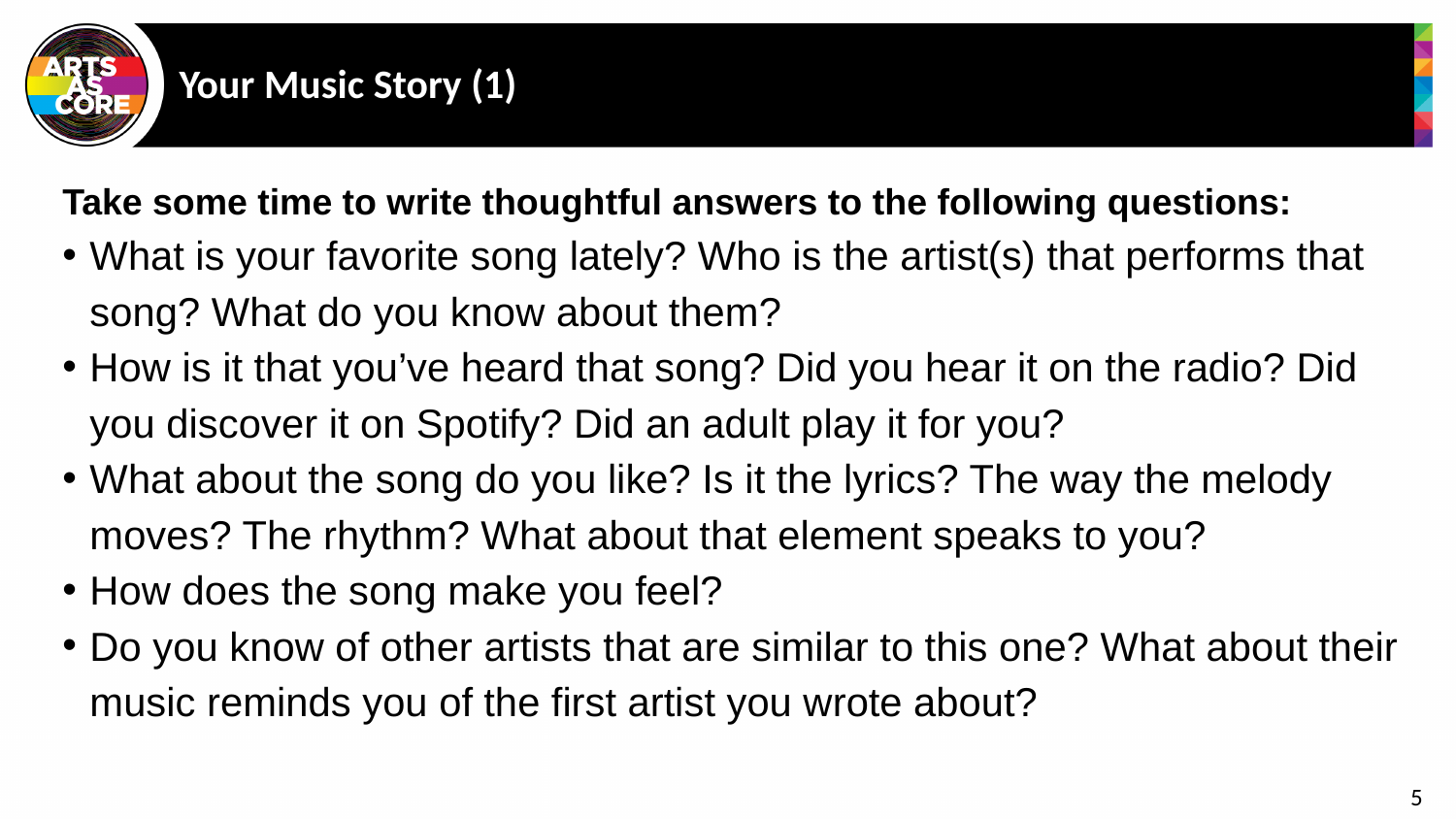

# Your Music Story (1)
Take some time to write thoughtful answers to the following questions:
What is your favorite song lately? Who is the artist(s) that performs that song? What do you know about them?
How is it that you’ve heard that song? Did you hear it on the radio? Did you discover it on Spotify? Did an adult play it for you?
What about the song do you like? Is it the lyrics? The way the melody moves? The rhythm? What about that element speaks to you?
How does the song make you feel?
Do you know of other artists that are similar to this one? What about their music reminds you of the first artist you wrote about?
5